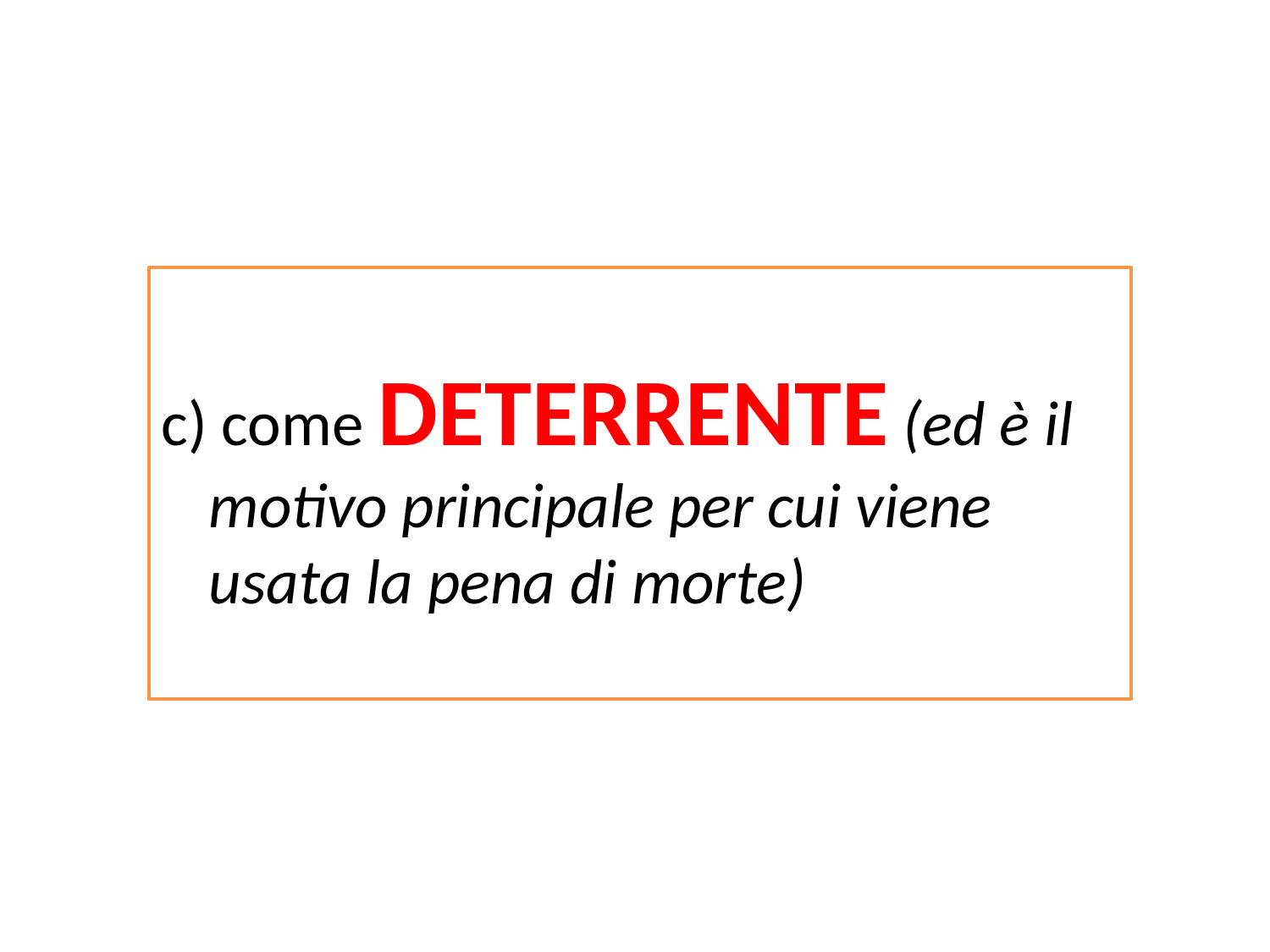

c) come DETERRENTE (ed è il motivo principale per cui viene usata la pena di morte)